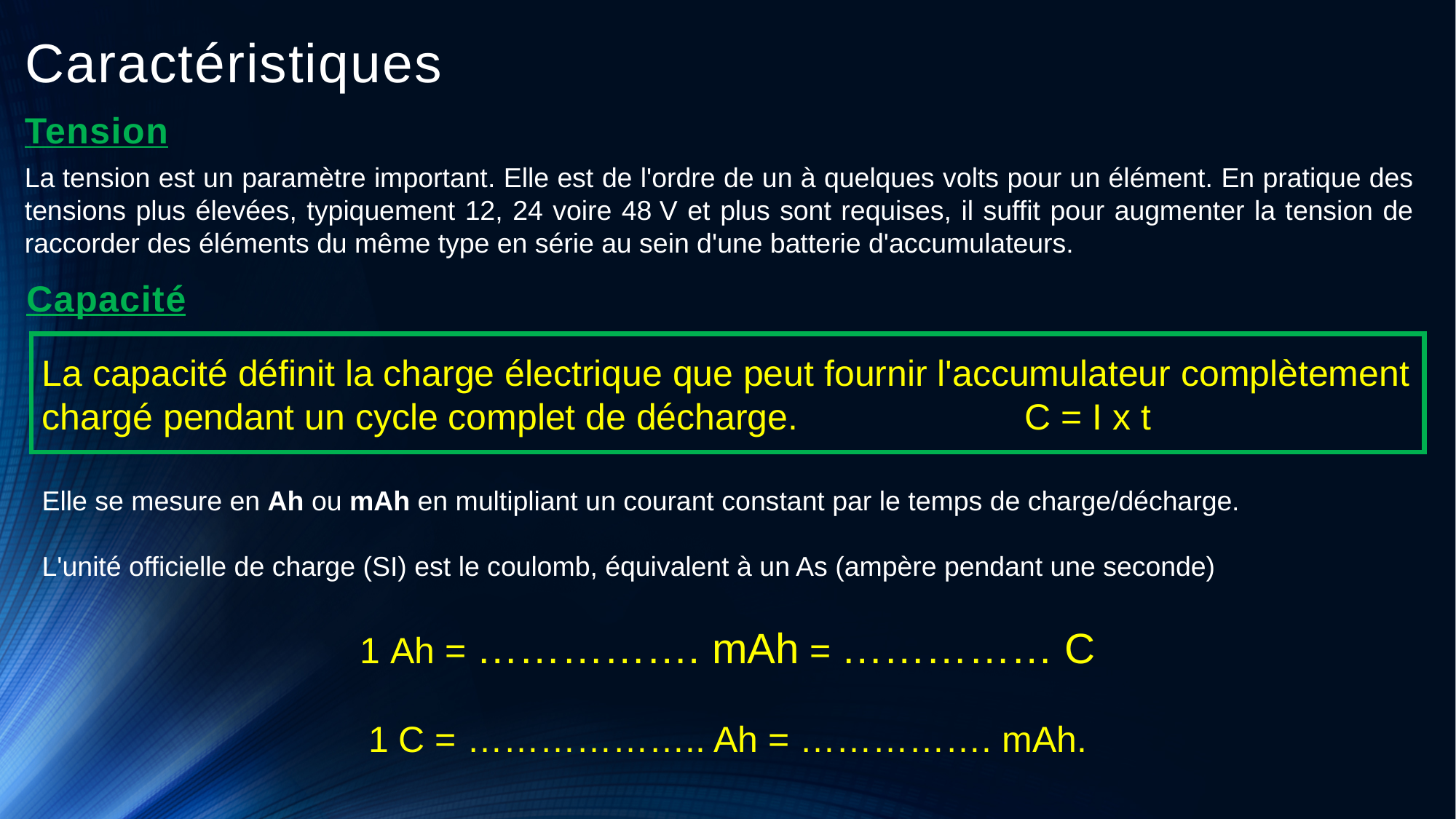

# Caractéristiques
Tension
La tension est un paramètre important. Elle est de l'ordre de un à quelques volts pour un élément. En pratique des tensions plus élevées, typiquement 12, 24 voire 48 V et plus sont requises, il suffit pour augmenter la tension de raccorder des éléments du même type en série au sein d'une batterie d'accumulateurs.
Capacité
La capacité définit la charge électrique que peut fournir l'accumulateur complètement chargé pendant un cycle complet de décharge.			C = I x t
Elle se mesure en Ah ou mAh en multipliant un courant constant par le temps de charge/décharge.

L'unité officielle de charge (SI) est le coulomb, équivalent à un As (ampère pendant une seconde)
1 Ah = ……………. mAh = …………… C

1 C = ……………….. Ah = ……………. mAh.